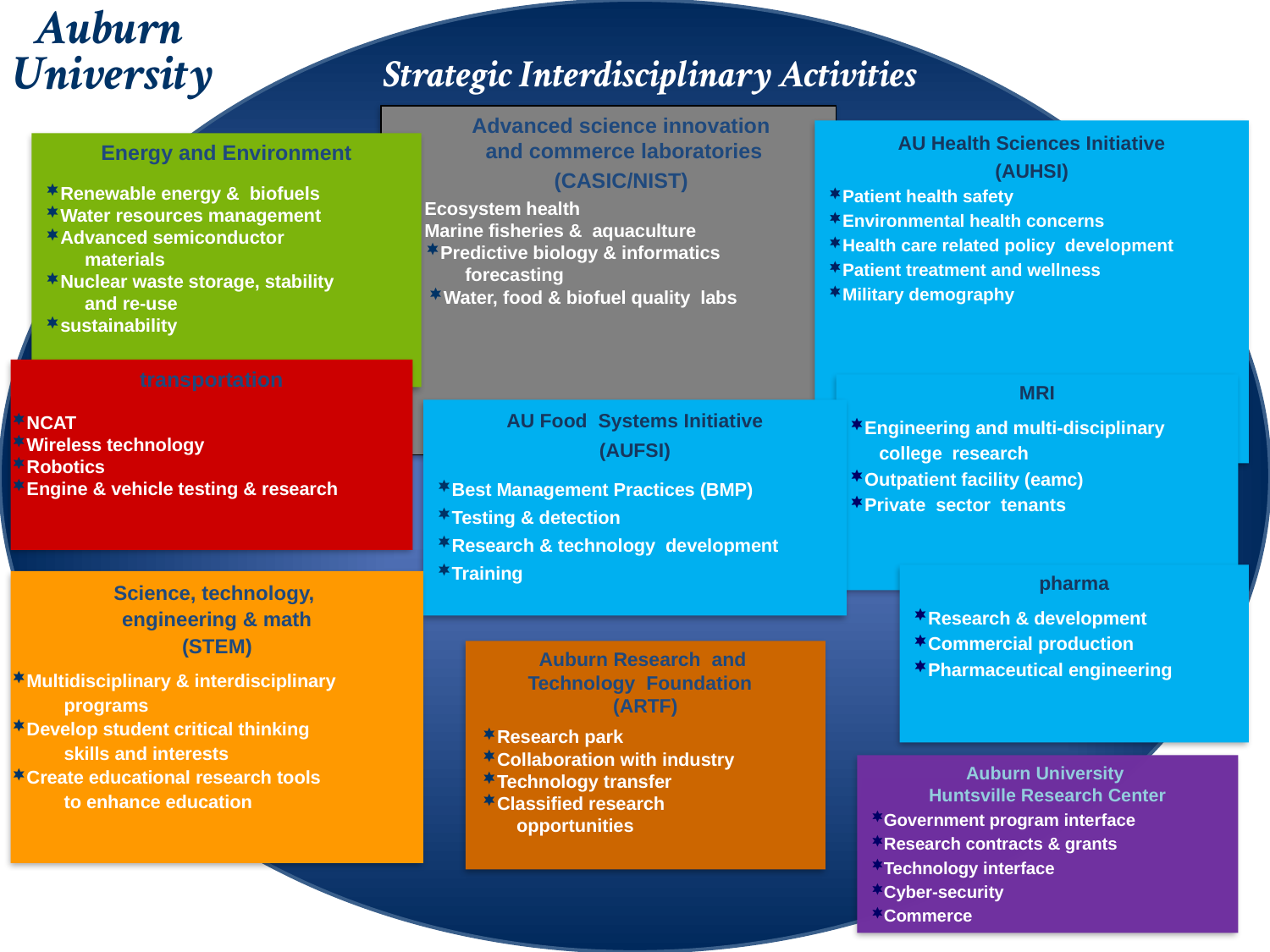

Auburn
University
Strategic Interdisciplinary Activities
Advanced science innovation
 and commerce laboratories
(CASIC/NIST)

AU Health Sciences Initiative
(AUHSI)
Patient health safety
Environmental health concerns
Health care related policy  development
Patient treatment and wellness
Military demography
Energy and Environment

Renewable energy &  biofuels
Water resources management
Advanced semiconductor
        materials
Nuclear waste storage, stability
        and re-use
sustainability

Ecosystem health
Marine fisheries &  aquaculture
Predictive biology & informatics
        forecasting
Water, food & biofuel quality  labs
transportation

NCAT
Wireless technology
Robotics
Engine & vehicle testing & research

MRI

Engineering and multi-disciplinary
      college  research
Outpatient facility (eamc)
Private  sector  tenants
AU Food  Systems Initiative
(AUFSI)

Best Management Practices (BMP)
Testing & detection
Research & technology  development
Training
pharma

Research & development
Commercial production
Pharmaceutical engineering
Science, technology,
engineering & math
(STEM)

Multidisciplinary & interdisciplinary
        programs
Develop student critical thinking
        skills and interests
Create educational research tools
        to enhance education

Auburn Research  and
Technology  Foundation
(ARTF)

Research park
Collaboration with industry
Technology transfer
Classified research
       opportunities

Auburn University
Huntsville Research Center
Government program interface
Research contracts & grants
Technology interface
Cyber-security
Commerce